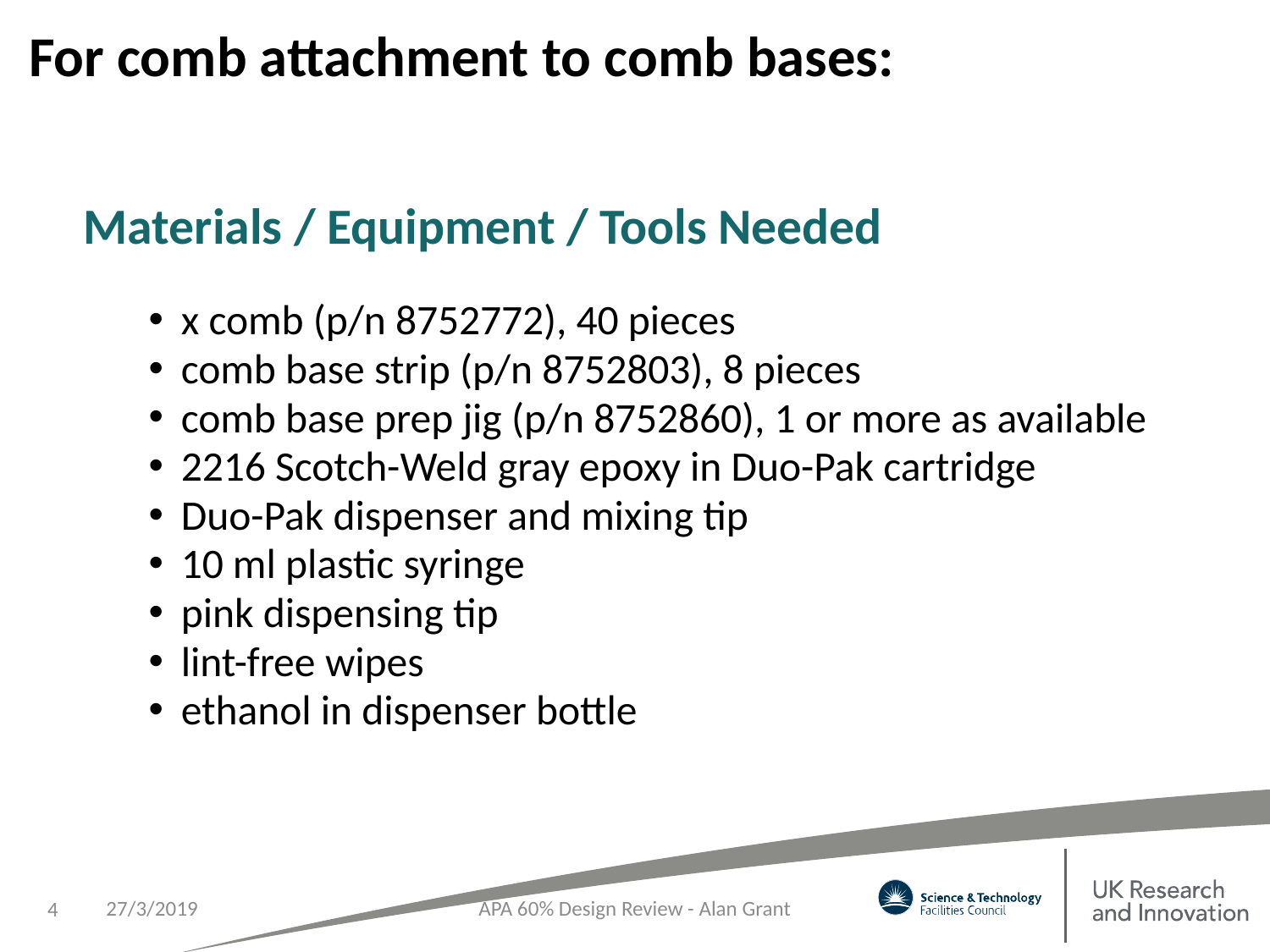

For comb attachment to comb bases:
Materials / Equipment / Tools Needed

x comb (p/n 8752772), 40 pieces
comb base strip (p/n 8752803), 8 pieces
comb base prep jig (p/n 8752860), 1 or more as available
2216 Scotch-Weld gray epoxy in Duo-Pak cartridge
Duo-Pak dispenser and mixing tip
10 ml plastic syringe
pink dispensing tip
lint-free wipes
ethanol in dispenser bottle

27/3/2019
APA 60% Design Review - Alan Grant
4